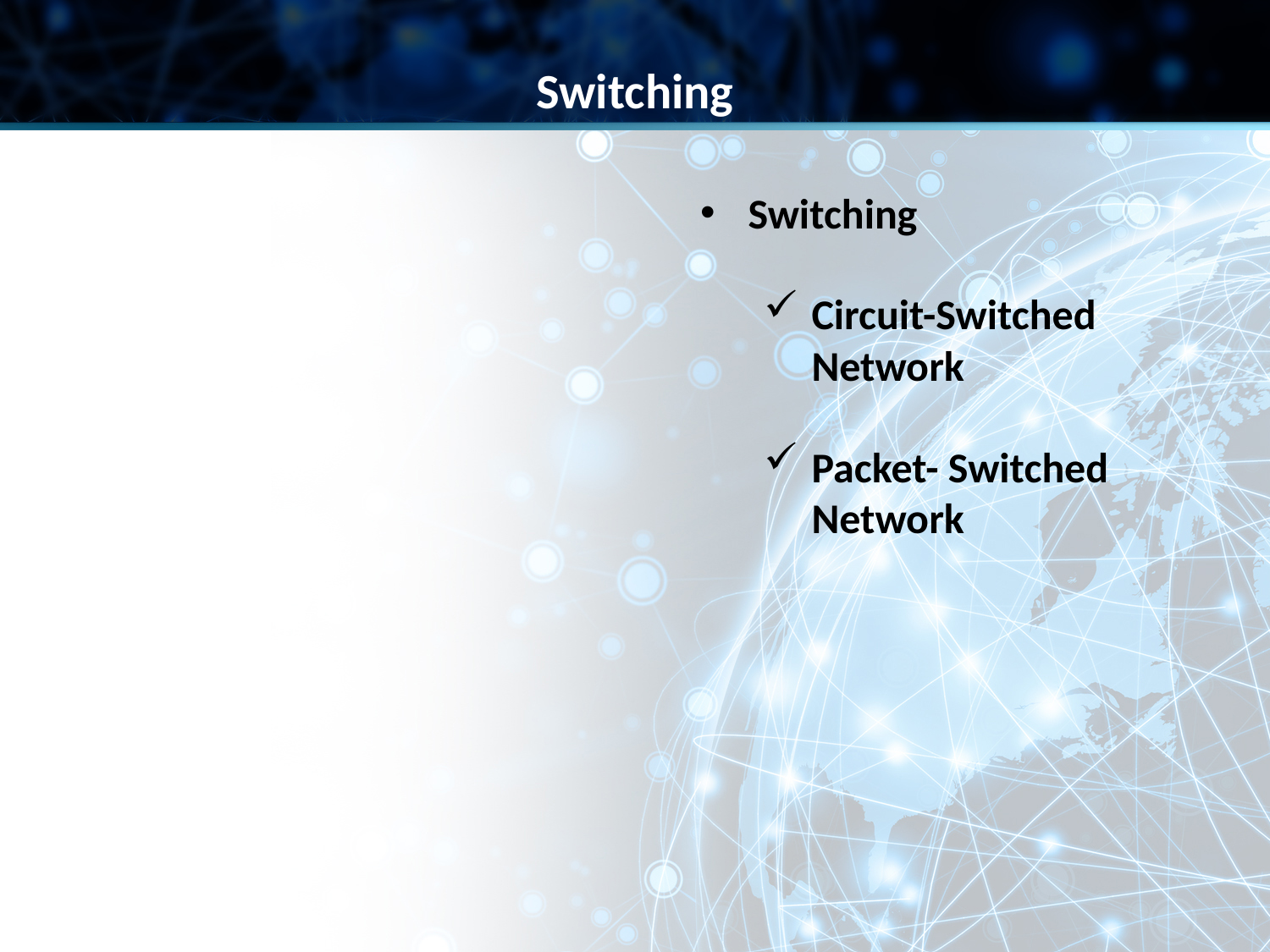

Switching
Switching

Circuit-Switched Network

Packet- Switched Network